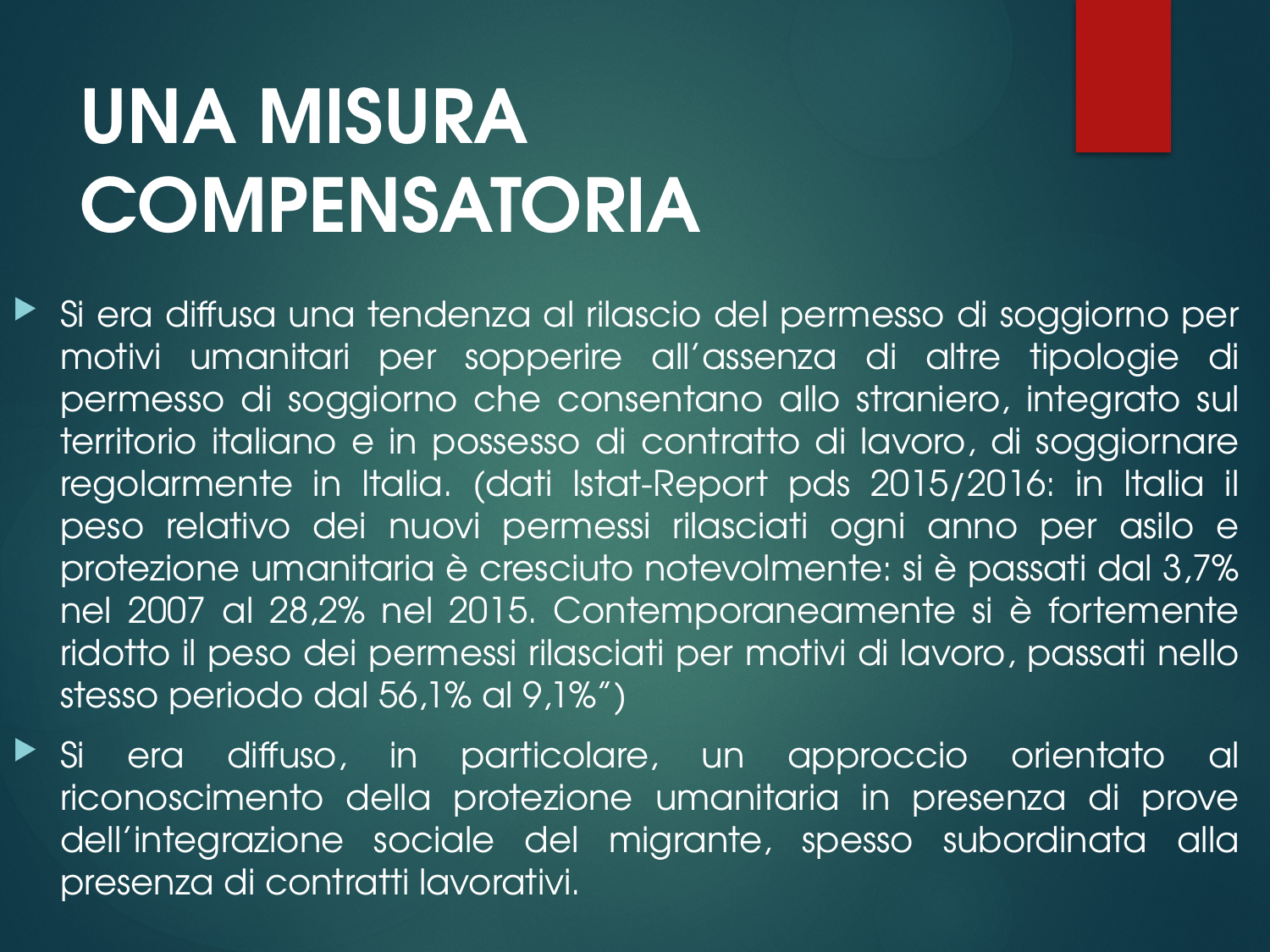

# UNA MISURA COMPENSATORIA
Si era diffusa una tendenza al rilascio del permesso di soggiorno per motivi umanitari per sopperire all’assenza di altre tipologie di permesso di soggiorno che consentano allo straniero, integrato sul territorio italiano e in possesso di contratto di lavoro, di soggiornare regolarmente in Italia. (dati Istat-Report pds 2015/2016: in Italia il peso relativo dei nuovi permessi rilasciati ogni anno per asilo e protezione umanitaria è cresciuto notevolmente: si è passati dal 3,7% nel 2007 al 28,2% nel 2015. Contemporaneamente si è fortemente ridotto il peso dei permessi rilasciati per motivi di lavoro, passati nello stesso periodo dal 56,1% al 9,1%”)
Si era diffuso, in particolare, un approccio orientato al riconoscimento della protezione umanitaria in presenza di prove dell’integrazione sociale del migrante, spesso subordinata alla presenza di contratti lavorativi.